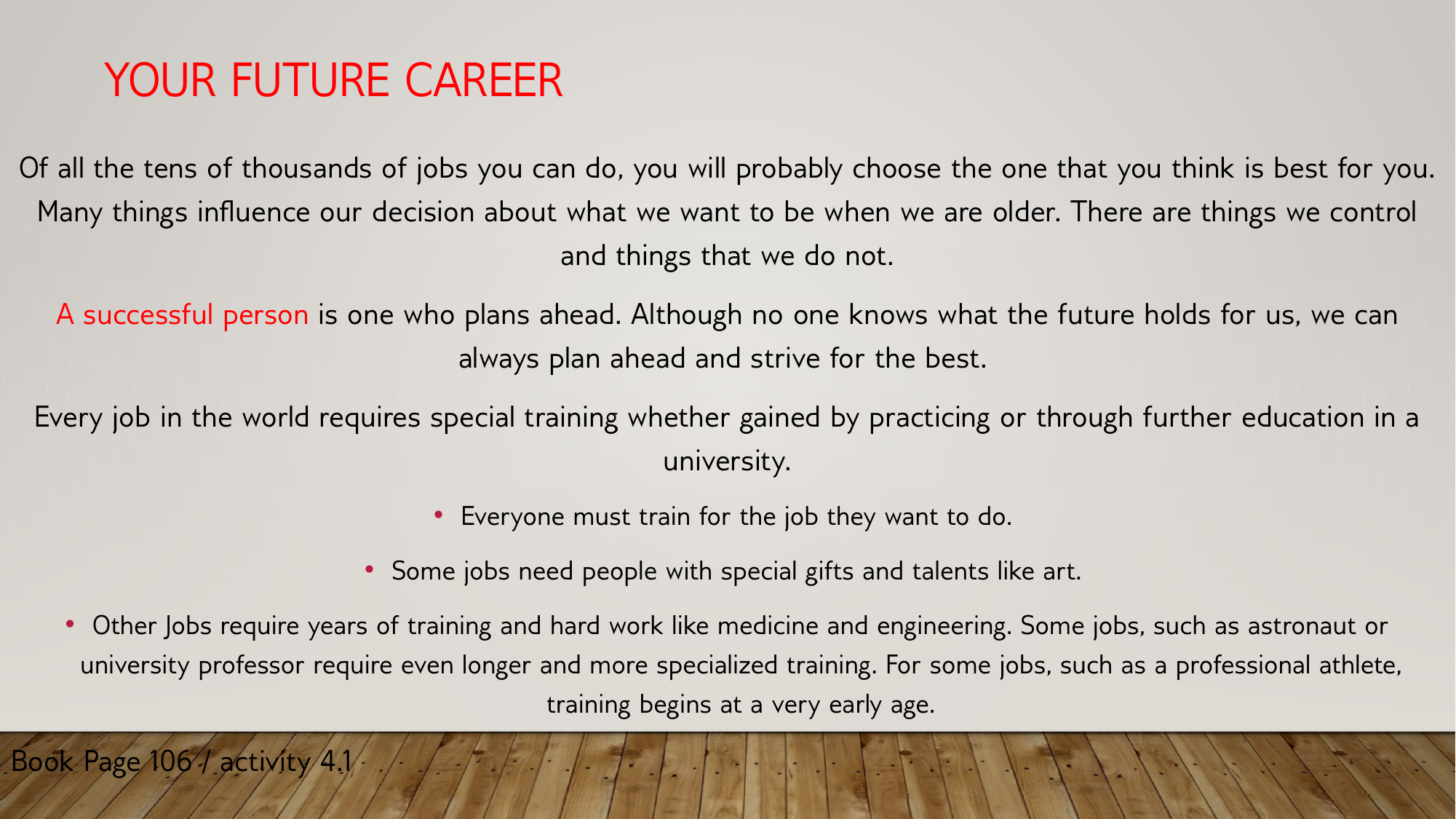

# Your future career
Of all the tens of thousands of jobs you can do, you will probably choose the one that you think is best for you. Many things influence our decision about what we want to be when we are older. There are things we control and things that we do not.
A successful person is one who plans ahead. Although no one knows what the future holds for us, we can always plan ahead and strive for the best.
Every job in the world requires special training whether gained by practicing or through further education in a university.
Everyone must train for the job they want to do.
Some jobs need people with special gifts and talents like art.
Other Jobs require years of training and hard work like medicine and engineering. Some jobs, such as astronaut or university professor require even longer and more specialized training. For some jobs, such as a professional athlete, training begins at a very early age.
Book Page 106 / activity 4.1